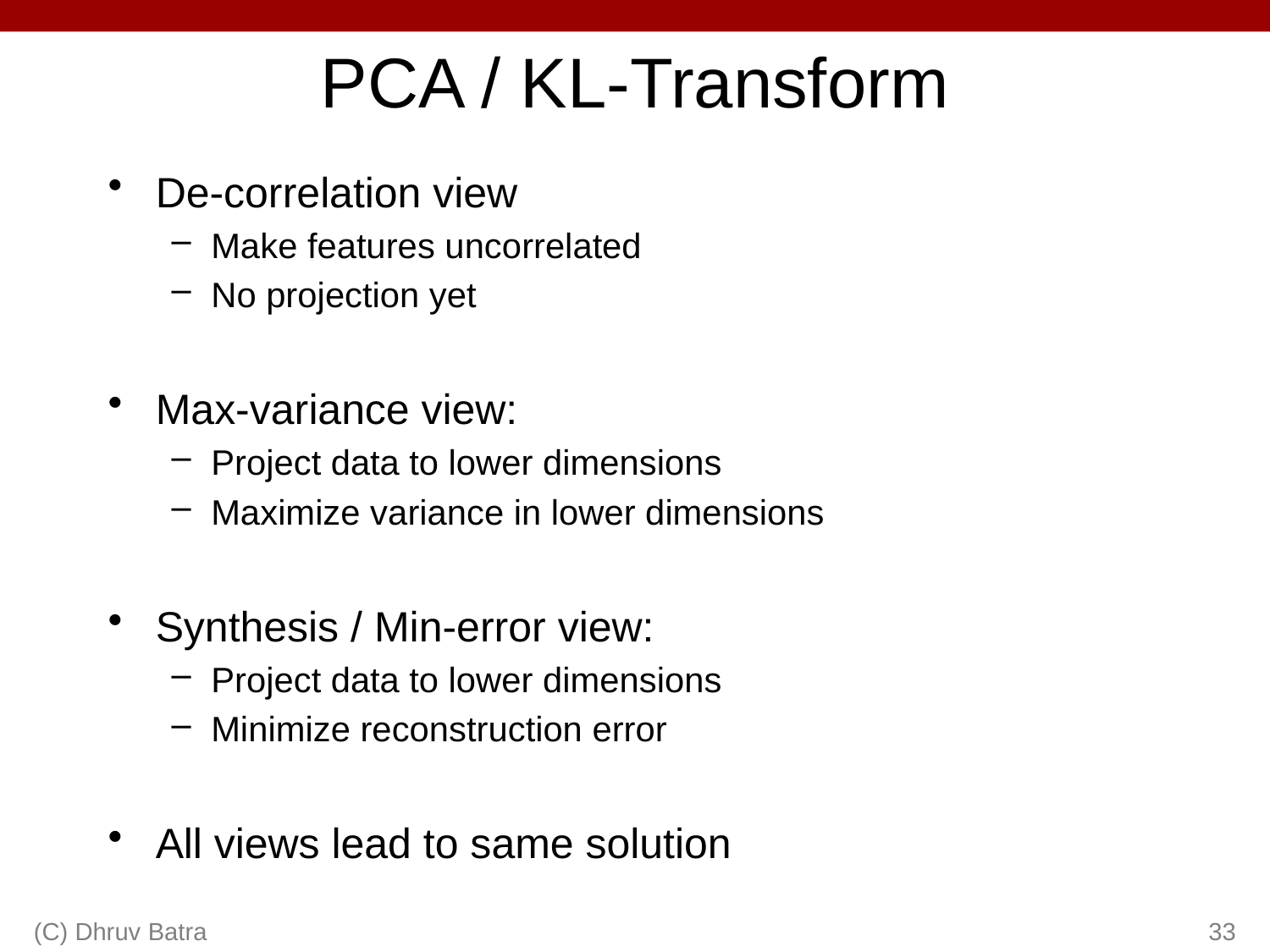

# PCA / KL-Transform
De-correlation view
Make features uncorrelated
No projection yet

Max-variance view:
Project data to lower dimensions
Maximize variance in lower dimensions

Synthesis / Min-error view:
Project data to lower dimensions
Minimize reconstruction error

All views lead to same solution
(C) Dhruv Batra
33